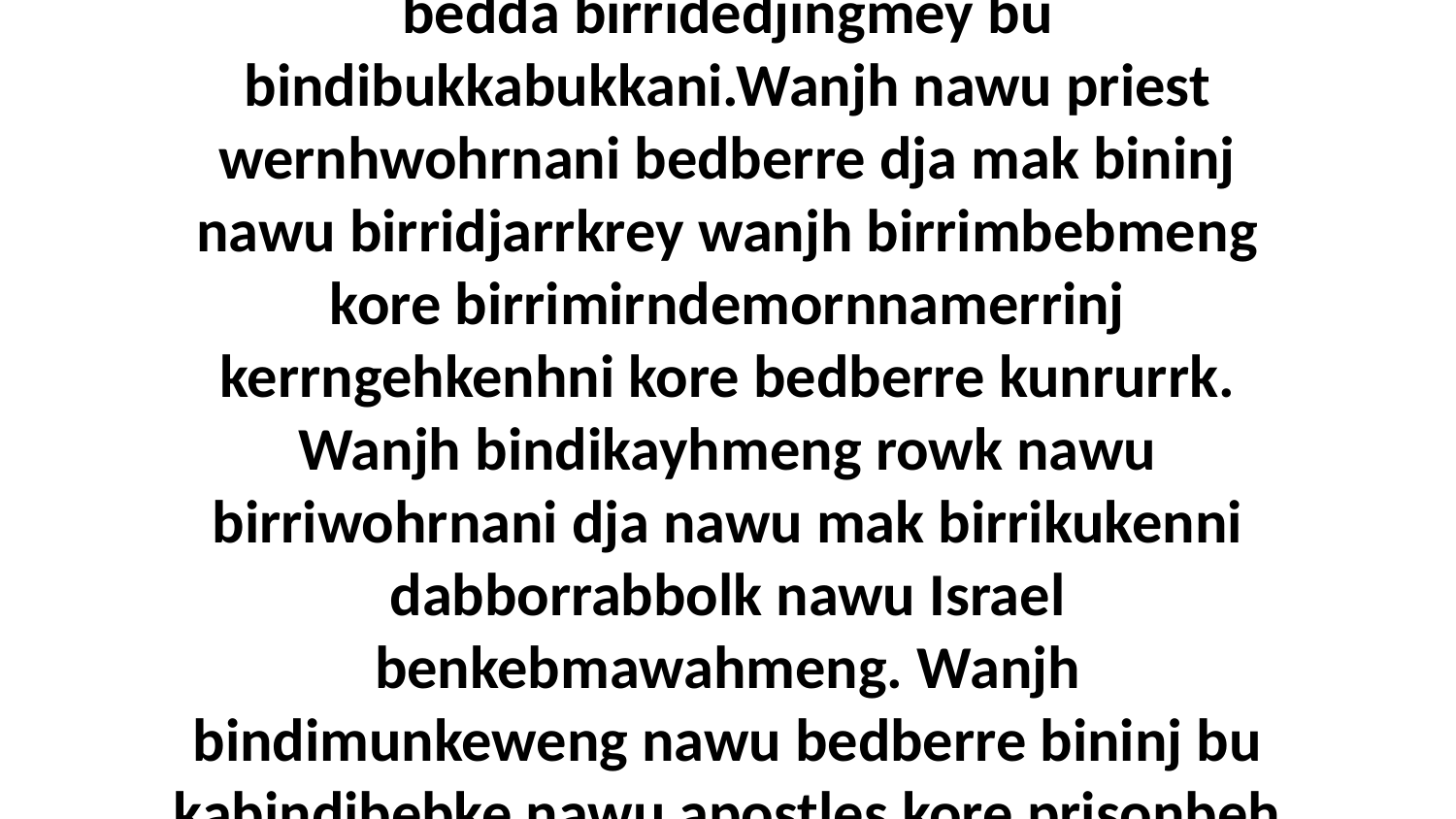

21 Wanjh nawu apostle birribekkang namekbe angel, wanjh birriwokmarrkmey dja birriwam kore kuberrkkah ngarre Temple. Kaluk djarreh kumkabelni, wanjh bedda birridedjingmey bu bindibukkabukkani.Wanjh nawu priest wernhwohrnani bedberre dja mak bininj nawu birridjarrkrey wanjh birrimbebmeng kore birrimirndemornnamerrinj kerrngehkenhni kore bedberre kunrurrk. Wanjh bindikayhmeng rowk nawu birriwohrnani dja nawu mak birrikukenni dabborrabbolk nawu Israel benkebmawahmeng. Wanjh bindimunkeweng nawu bedberre bininj bu kabindibebke nawu apostles kore prisonbeh bindimdurndiwemeninj kore nawu birrikihkimuk birrihni ba bu kabindidjuhbunkenh. Dja mak birriburrbuni bu yimankek birrihdjaldi kore prison.